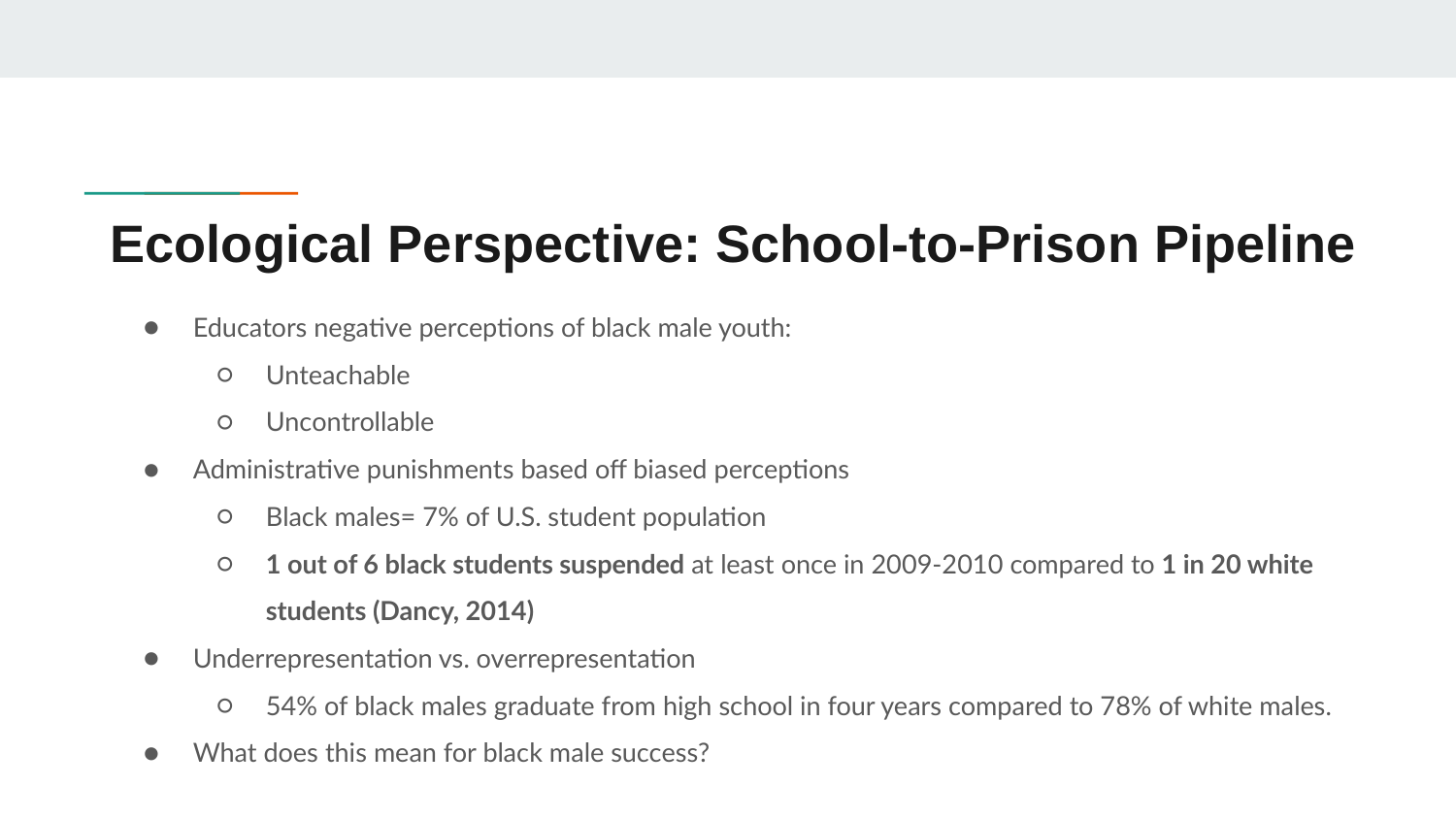

# Ecological Perspective: School-to-Prison Pipeline
Educators negative perceptions of black male youth:
Unteachable
Uncontrollable
Administrative punishments based off biased perceptions
Black males= 7% of U.S. student population
1 out of 6 black students suspended at least once in 2009-2010 compared to 1 in 20 white students (Dancy, 2014)
Underrepresentation vs. overrepresentation
54% of black males graduate from high school in four years compared to 78% of white males.
What does this mean for black male success?